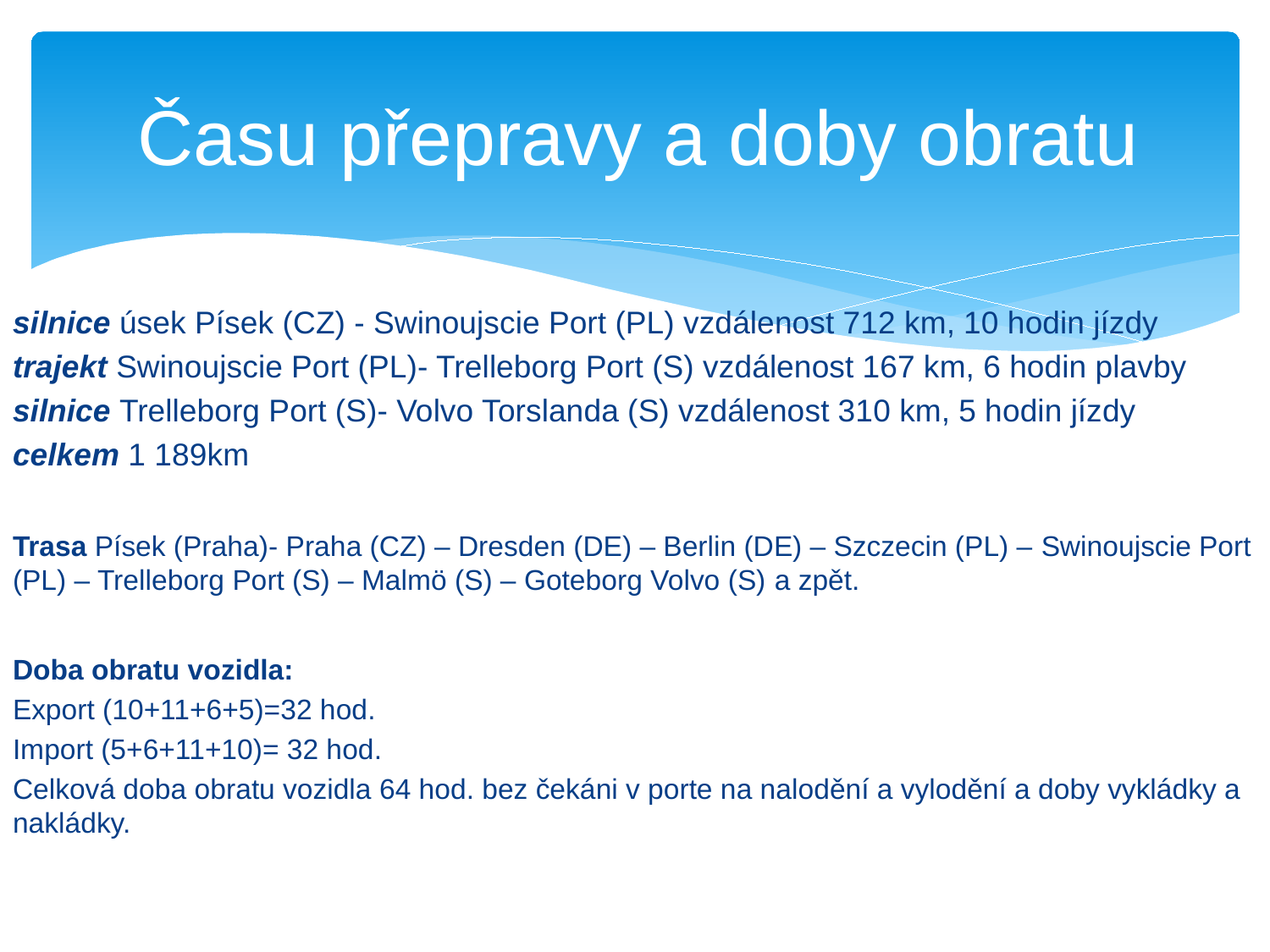

# Času přepravy a doby obratu
silnice úsek Písek (CZ) - Swinoujscie Port (PL) vzdálenost 712 km, 10 hodin jízdy
trajekt Swinoujscie Port (PL)- Trelleborg Port (S) vzdálenost 167 km, 6 hodin plavby
silnice Trelleborg Port (S)- Volvo Torslanda (S) vzdálenost 310 km, 5 hodin jízdy
celkem 1 189km

Trasa Písek (Praha)- Praha (CZ) – Dresden (DE) – Berlin (DE) – Szczecin (PL) – Swinoujscie Port (PL) – Trelleborg Port (S) – Malmö (S) – Goteborg Volvo (S) a zpět.

Doba obratu vozidla:
Export (10+11+6+5)=32 hod.
Import (5+6+11+10)= 32 hod.
Celková doba obratu vozidla 64 hod. bez čekáni v porte na nalodění a vylodění a doby vykládky a nakládky.